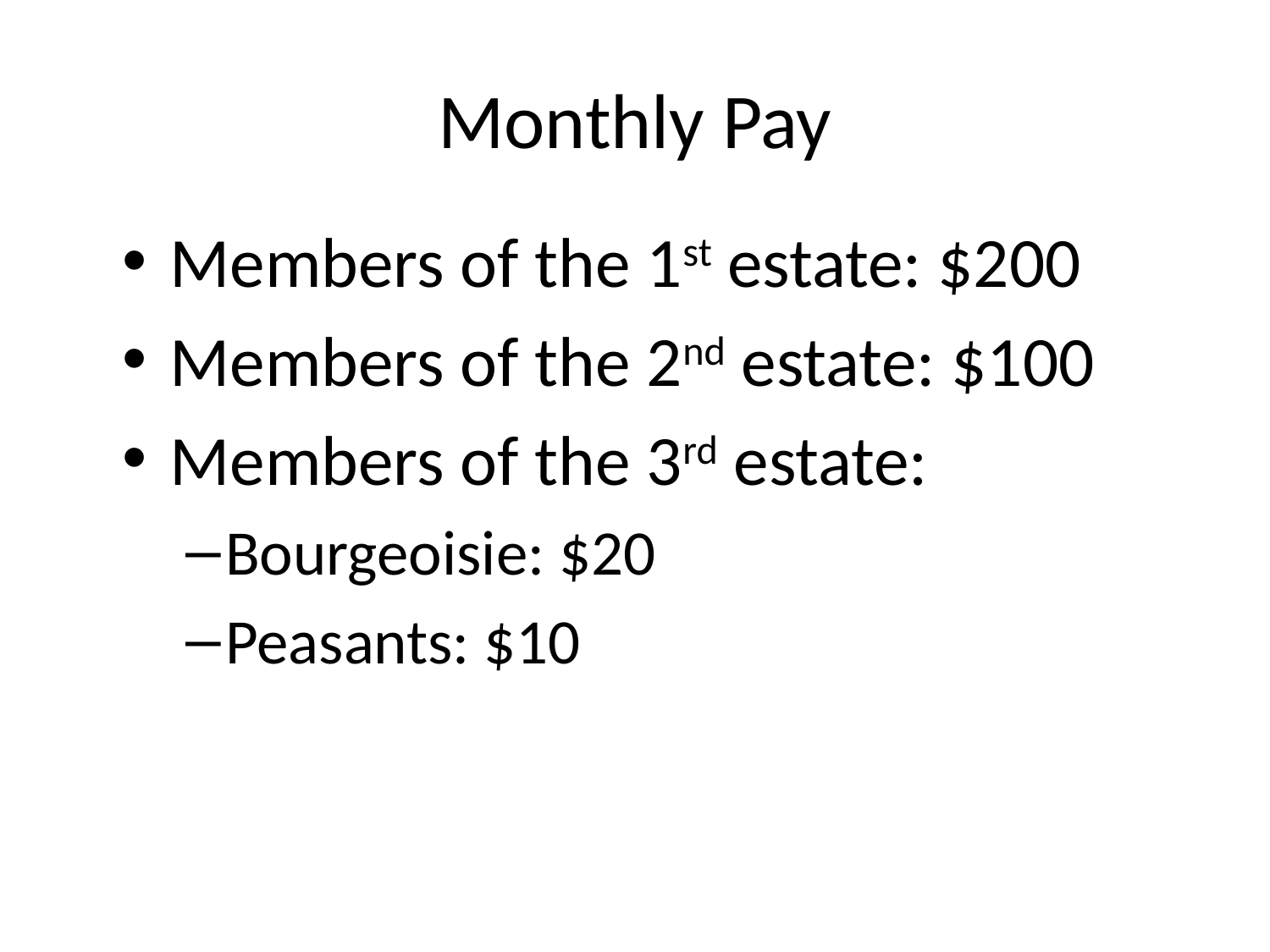

# Monthly Pay
Members of the 1st estate: $200
Members of the 2nd estate: $100
Members of the 3rd estate:
Bourgeoisie: $20
Peasants: $10